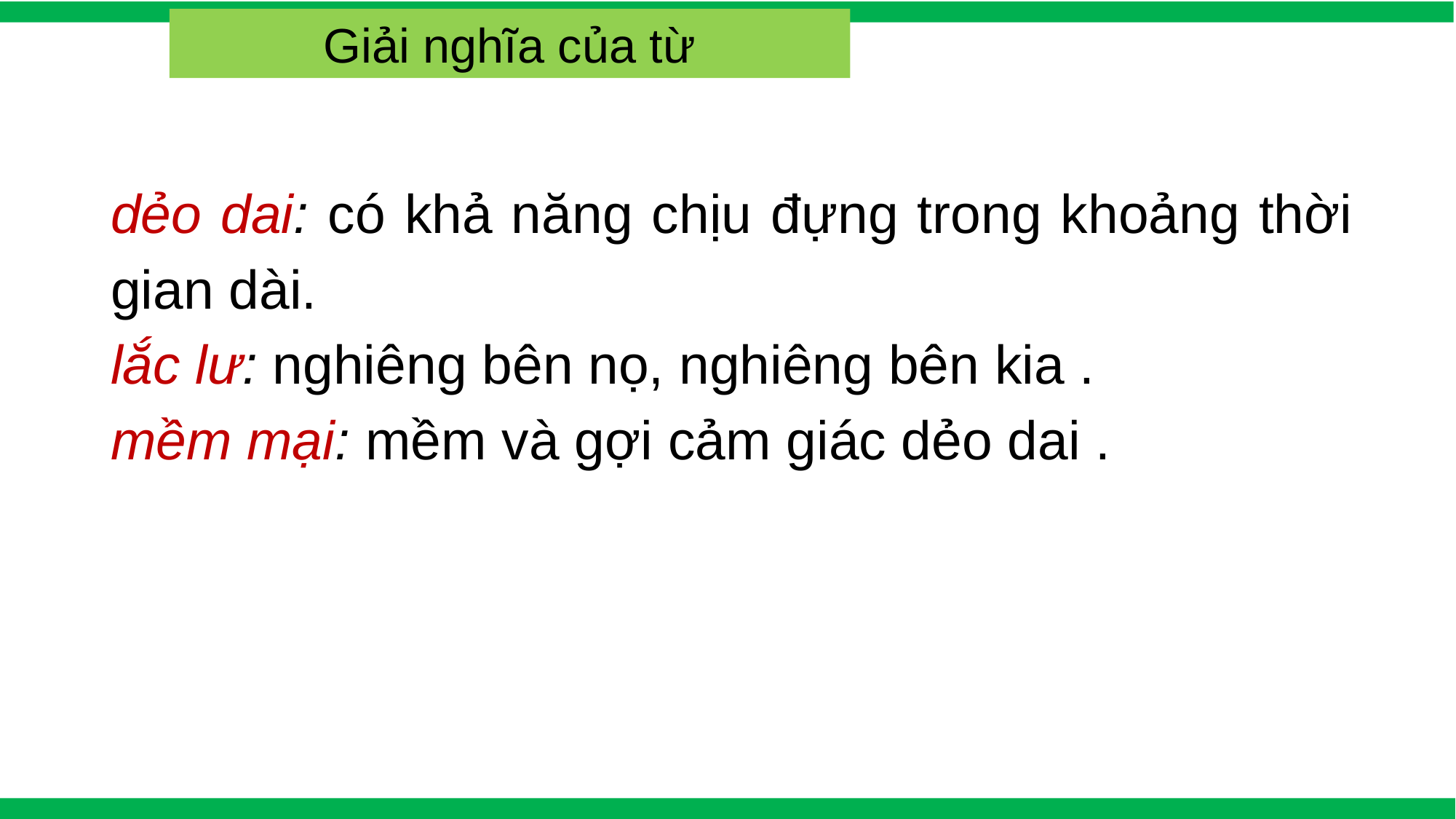

Giải nghĩa của từ
dẻo dai: có khả năng chịu đựng trong khoảng thời gian dài.
lắc lư: nghiêng bên nọ, nghiêng bên kia .
mềm mại: mềm và gợi cảm giác dẻo dai .